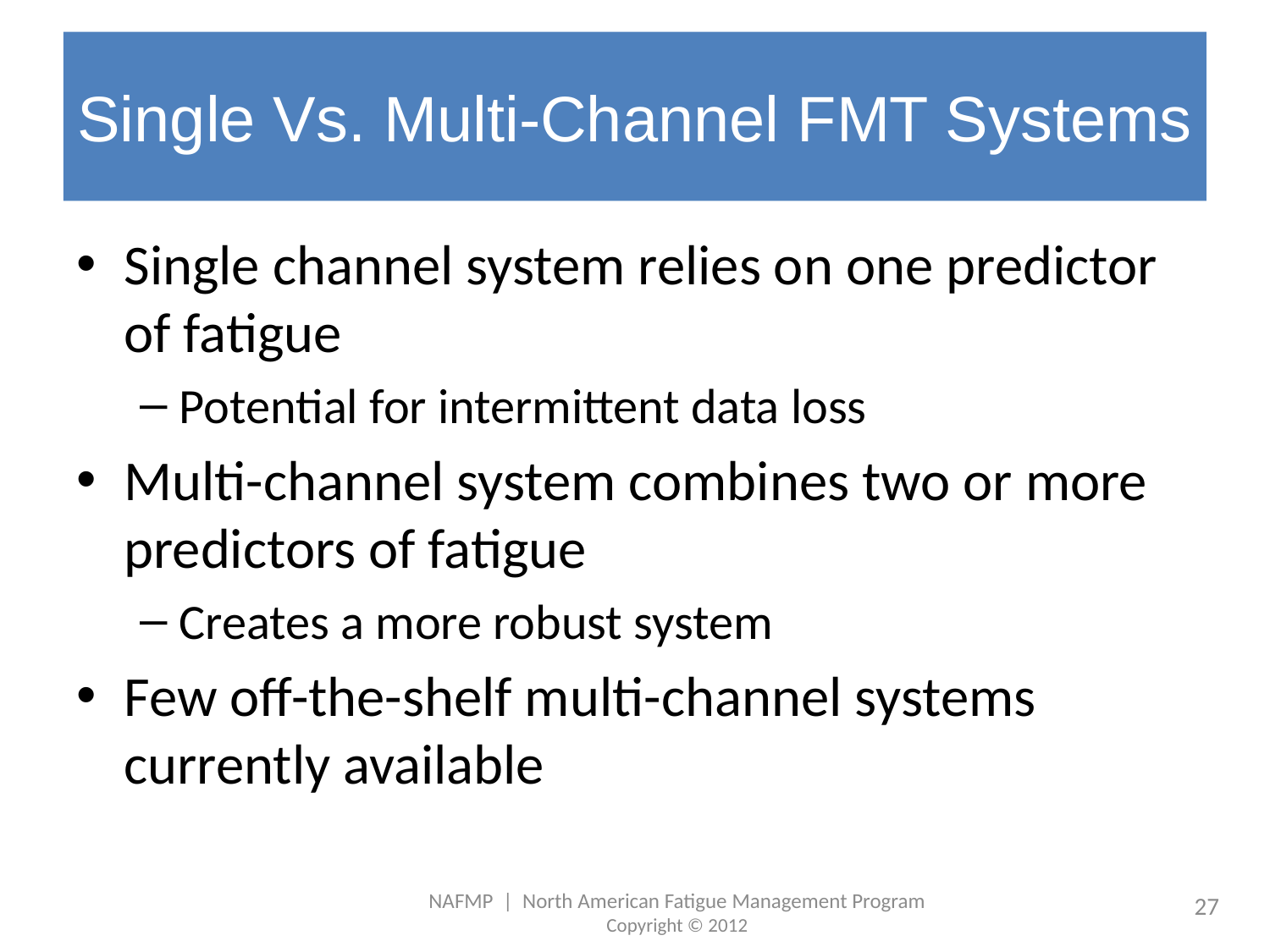

# Single Vs. Multi-Channel FMT Systems
Single channel system relies on one predictor of fatigue
Potential for intermittent data loss
Multi-channel system combines two or more predictors of fatigue
Creates a more robust system
Few off-the-shelf multi-channel systems currently available